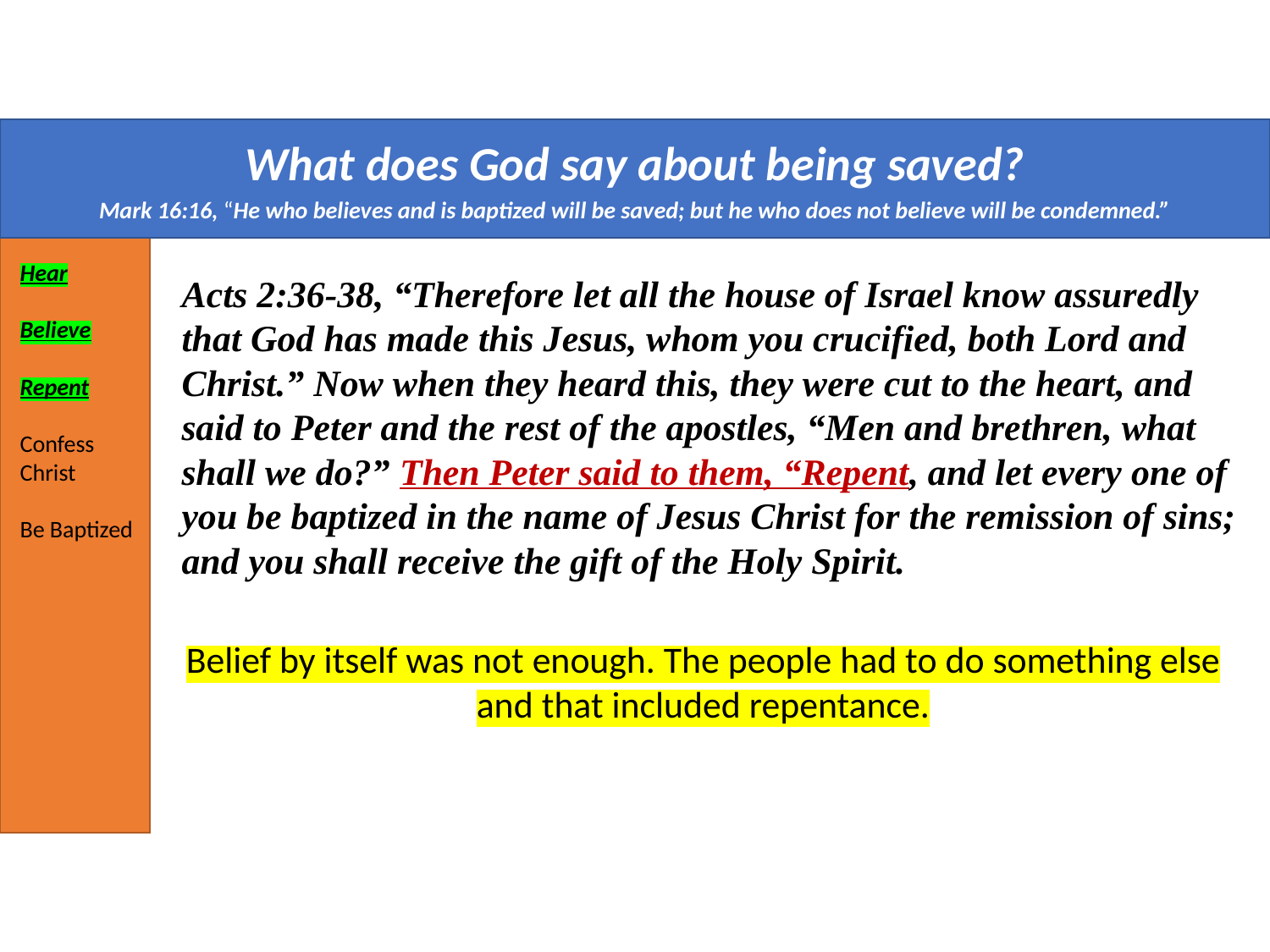

What does God say about being saved?

Mark 16:16, “He who believes and is baptized will be saved; but he who does not believe will be condemned.”

Hear

Believe

Repent

Confess Christ

Be Baptized
Acts 2:36-38, “Therefore let all the house of Israel know assuredly that God has made this Jesus, whom you crucified, both Lord and Christ.” Now when they heard this, they were cut to the heart, and said to Peter and the rest of the apostles, “Men and brethren, what shall we do?” Then Peter said to them, “Repent, and let every one of you be baptized in the name of Jesus Christ for the remission of sins; and you shall receive the gift of the Holy Spirit.
Belief by itself was not enough. The people had to do something else and that included repentance.